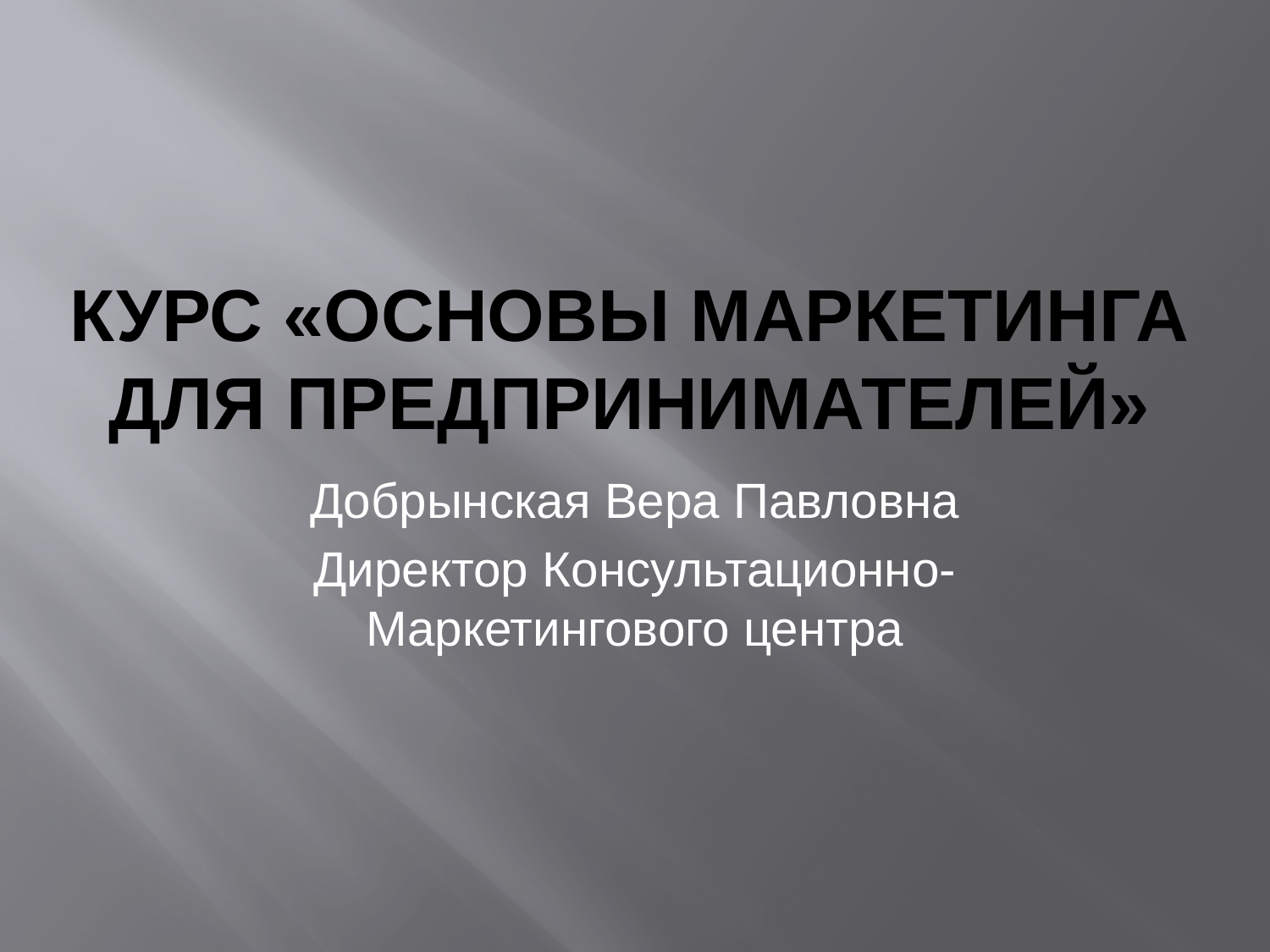

# Курс «Основы маркетинга для предпринимателей»
Добрынская Вера Павловна
Директор Консультационно-Маркетингового центра